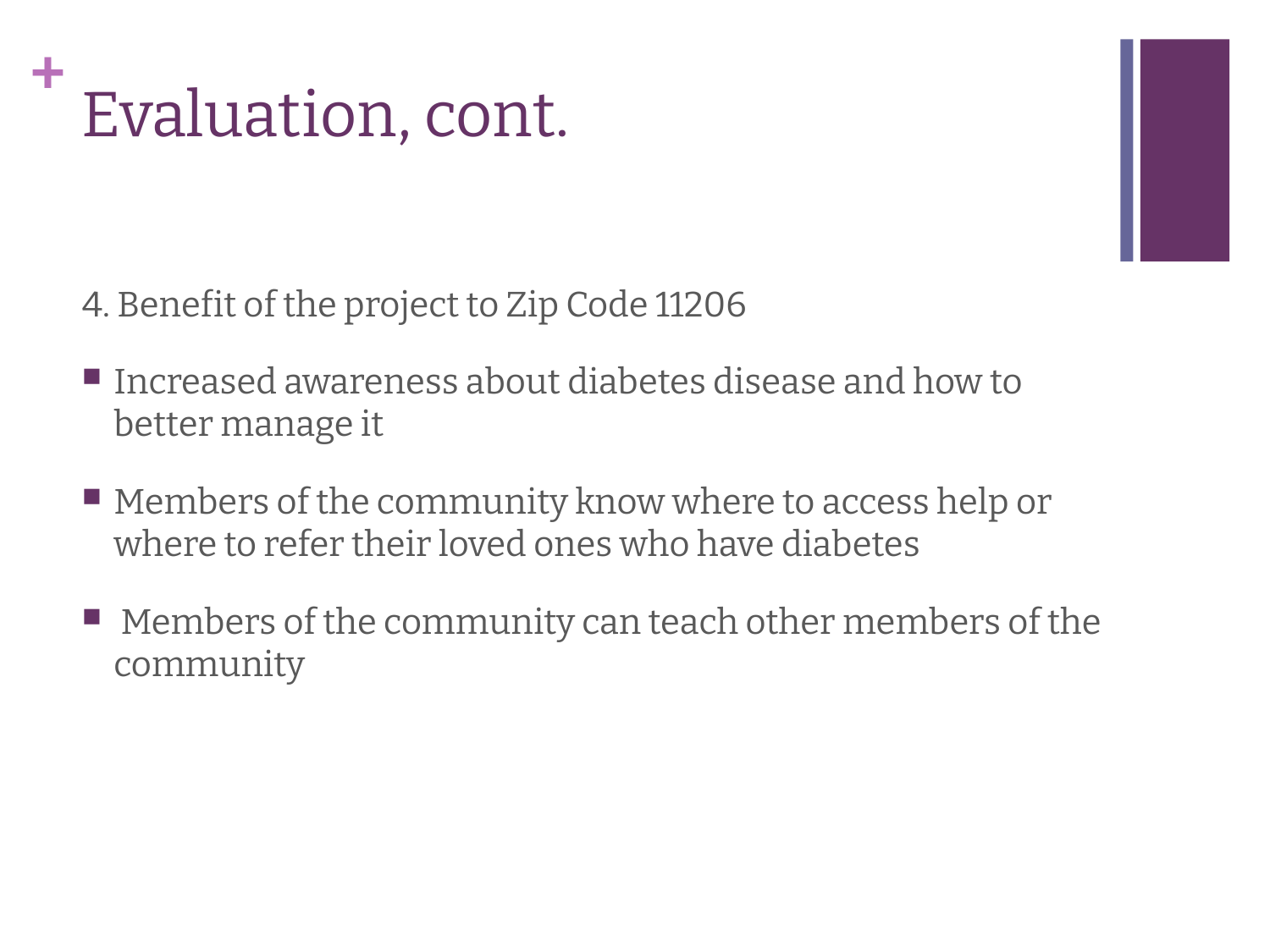

# Evaluation, cont.
4. Benefit of the project to Zip Code 11206
Increased awareness about diabetes disease and how to better manage it
Members of the community know where to access help or where to refer their loved ones who have diabetes
 Members of the community can teach other members of the community